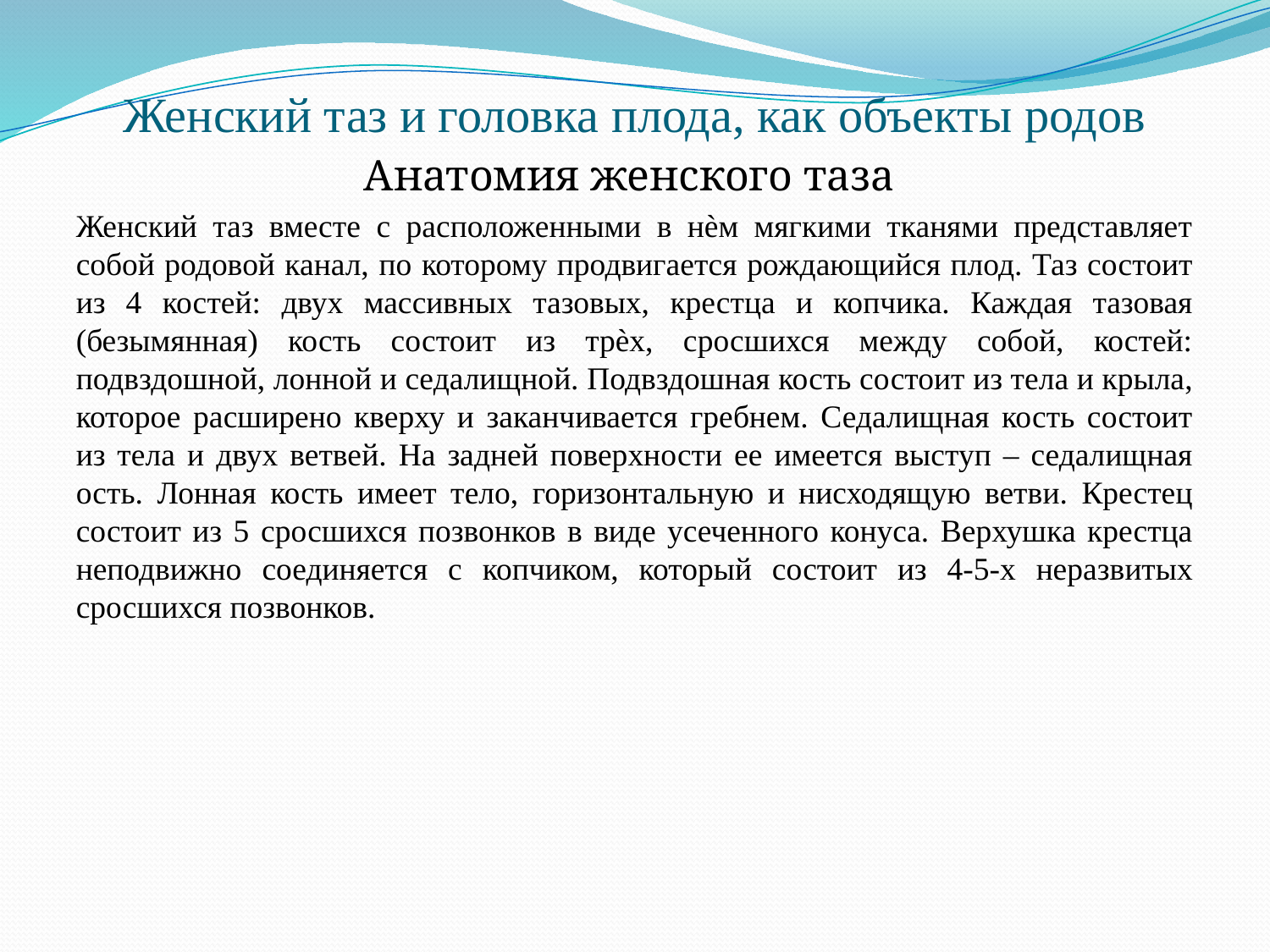

# Женский таз и головка плода, как объекты родов
Анатомия женского таза
Женский таз вместе с расположенными в нѐм мягкими тканями представляет собой родовой канал, по которому продвигается рождающийся плод. Таз состоит из 4 костей: двух массивных тазовых, крестца и копчика. Каждая тазовая (безымянная) кость состоит из трѐх, сросшихся между собой, костей: подвздошной, лонной и седалищной. Подвздошная кость состоит из тела и крыла, которое расширено кверху и заканчивается гребнем. Седалищная кость состоит из тела и двух ветвей. На задней поверхности ее имеется выступ – седалищная ость. Лонная кость имеет тело, горизонтальную и нисходящую ветви. Крестец состоит из 5 сросшихся позвонков в виде усеченного конуса. Верхушка крестца неподвижно соединяется с копчиком, который состоит из 4-5-х неразвитых сросшихся позвонков.